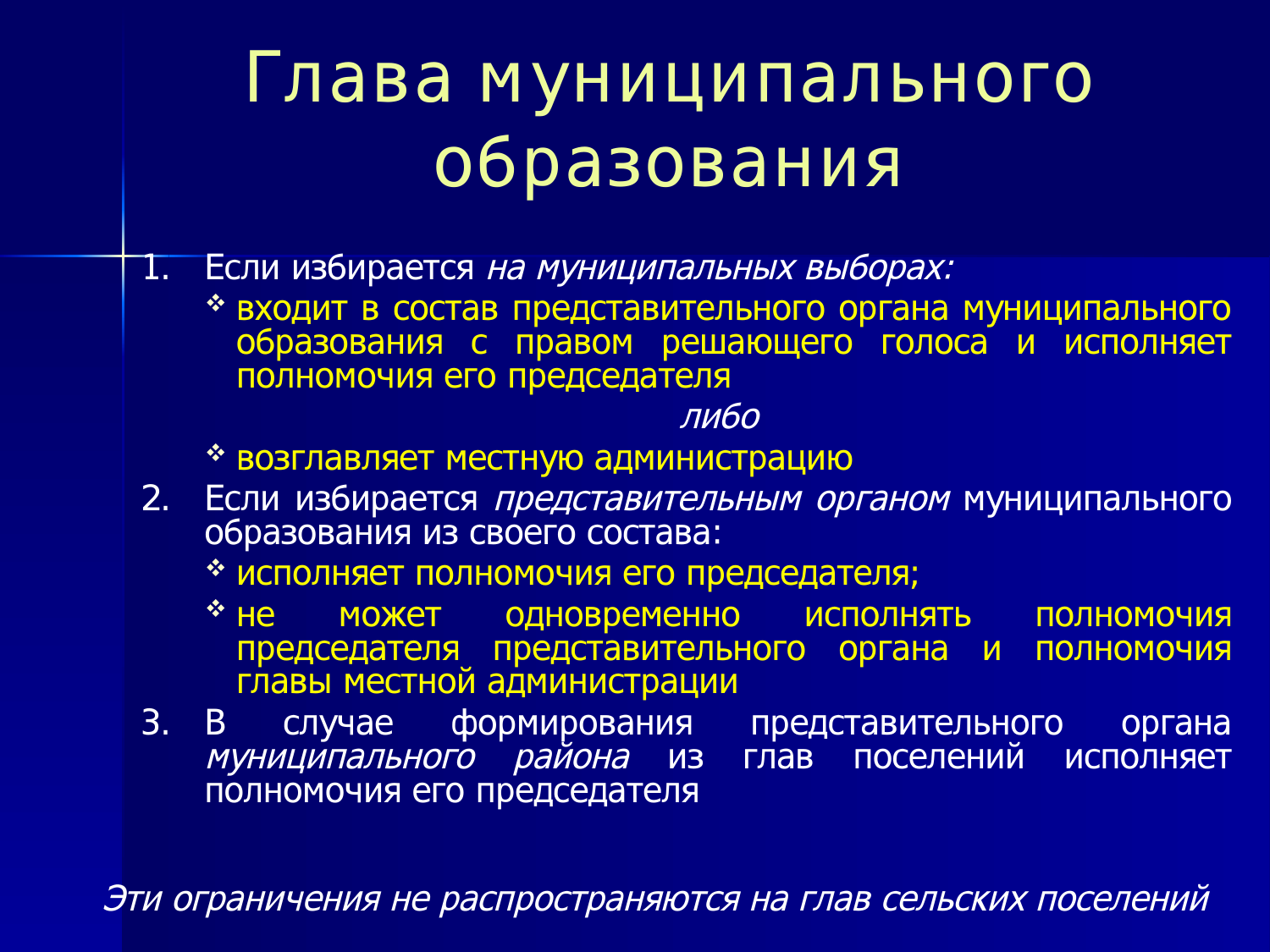

# Глава муниципального образования
Если избирается на муниципальных выборах:
входит в состав представительного органа муниципального образования с правом решающего голоса и исполняет полномочия его председателя
либо
возглавляет местную администрацию
Если избирается представительным органом муниципального образования из своего состава:
исполняет полномочия его председателя;
не может одновременно исполнять полномочия председателя представительного органа и полномочия главы местной администрации
В случае формирования представительного органа муниципального района из глав поселений исполняет полномочия его председателя

Эти ограничения не распространяются на глав сельских поселений